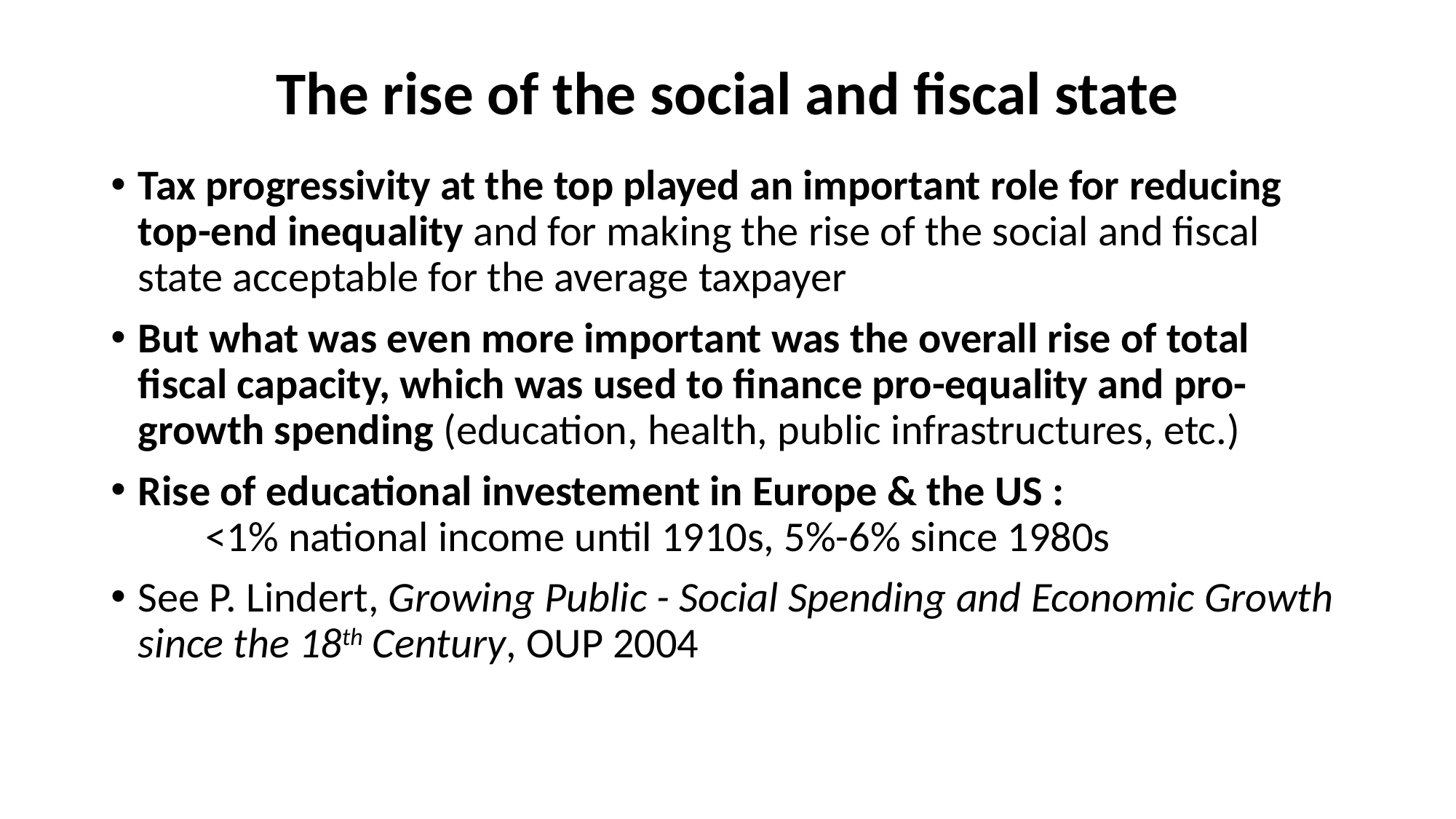

# The rise of the social and fiscal state
Tax progressivity at the top played an important role for reducing top-end inequality and for making the rise of the social and fiscal state acceptable for the average taxpayer
But what was even more important was the overall rise of total fiscal capacity, which was used to finance pro-equality and pro-growth spending (education, health, public infrastructures, etc.)
Rise of educational investement in Europe & the US :                                     <1% national income until 1910s, 5%-6% since 1980s
See P. Lindert, Growing Public - Social Spending and Economic Growth since the 18th Century, OUP 2004